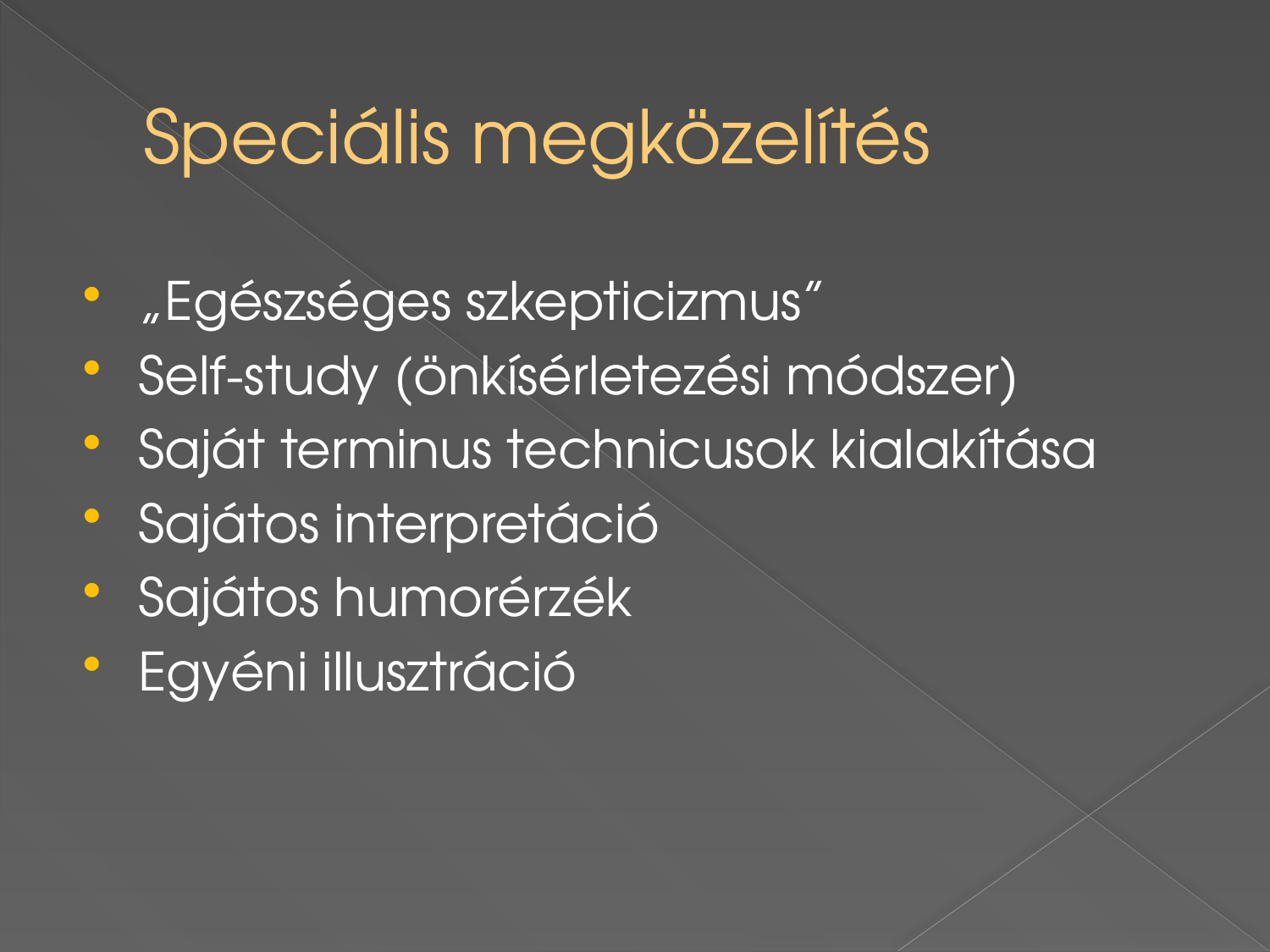

# Speciális megközelítés
„Egészséges szkepticizmus”
Self-study (önkísérletezési módszer)
Saját terminus technicusok kialakítása
Sajátos interpretáció
Sajátos humorérzék
Egyéni illusztráció